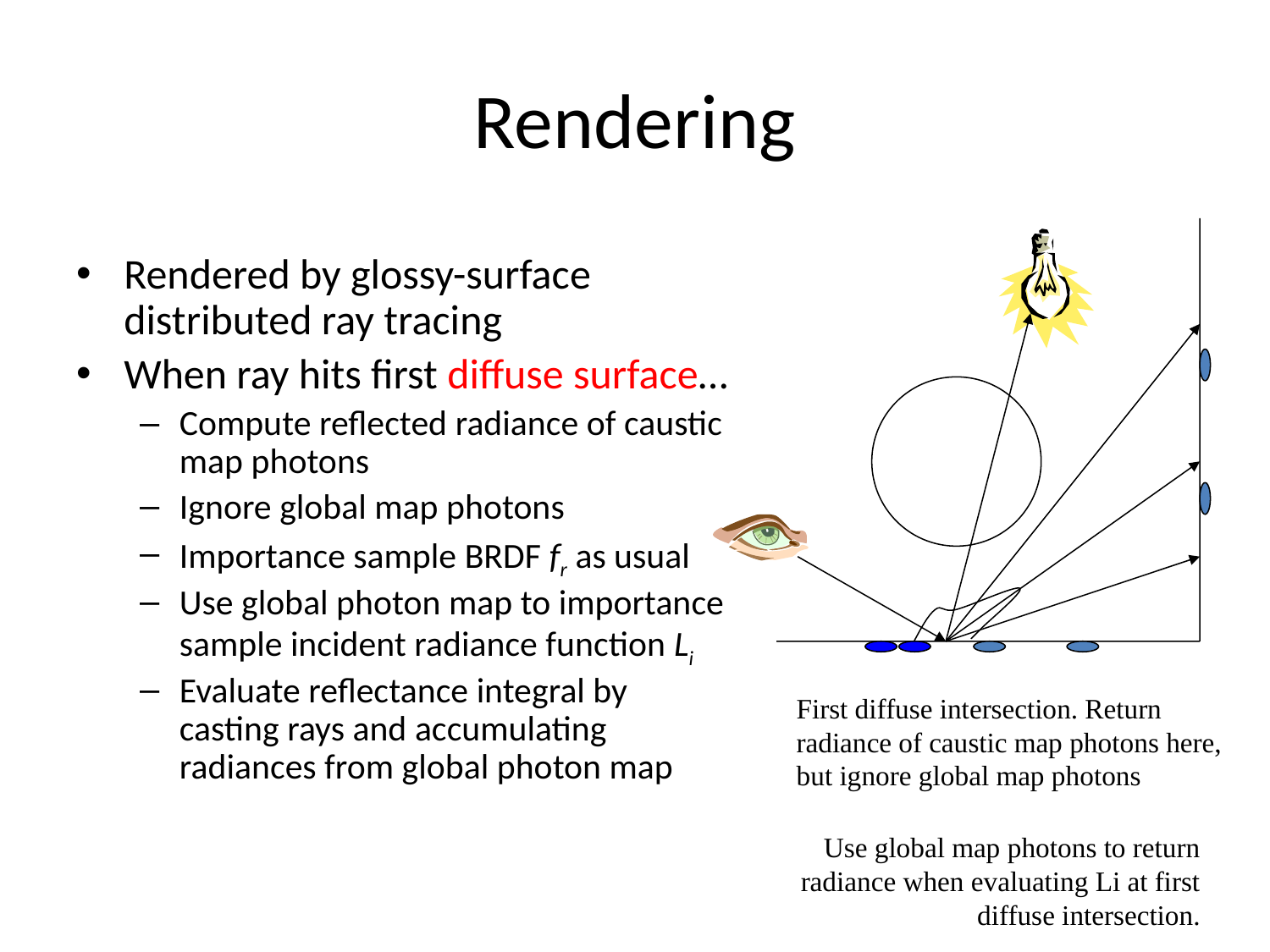

# Rendering

Rendered by glossy-surface distributed ray tracing
When ray hits first diffuse surface…
Compute reflected radiance of caustic map photons
Ignore global map photons
Importance sample BRDF fr as usual
Use global photon map to importance sample incident radiance function Li
Evaluate reflectance integral by casting rays and accumulating radiances from global photon map

First diffuse intersection. Return radiance of caustic map photons here, but ignore global map photons
Use global map photons to return radiance when evaluating Li at first diffuse intersection.